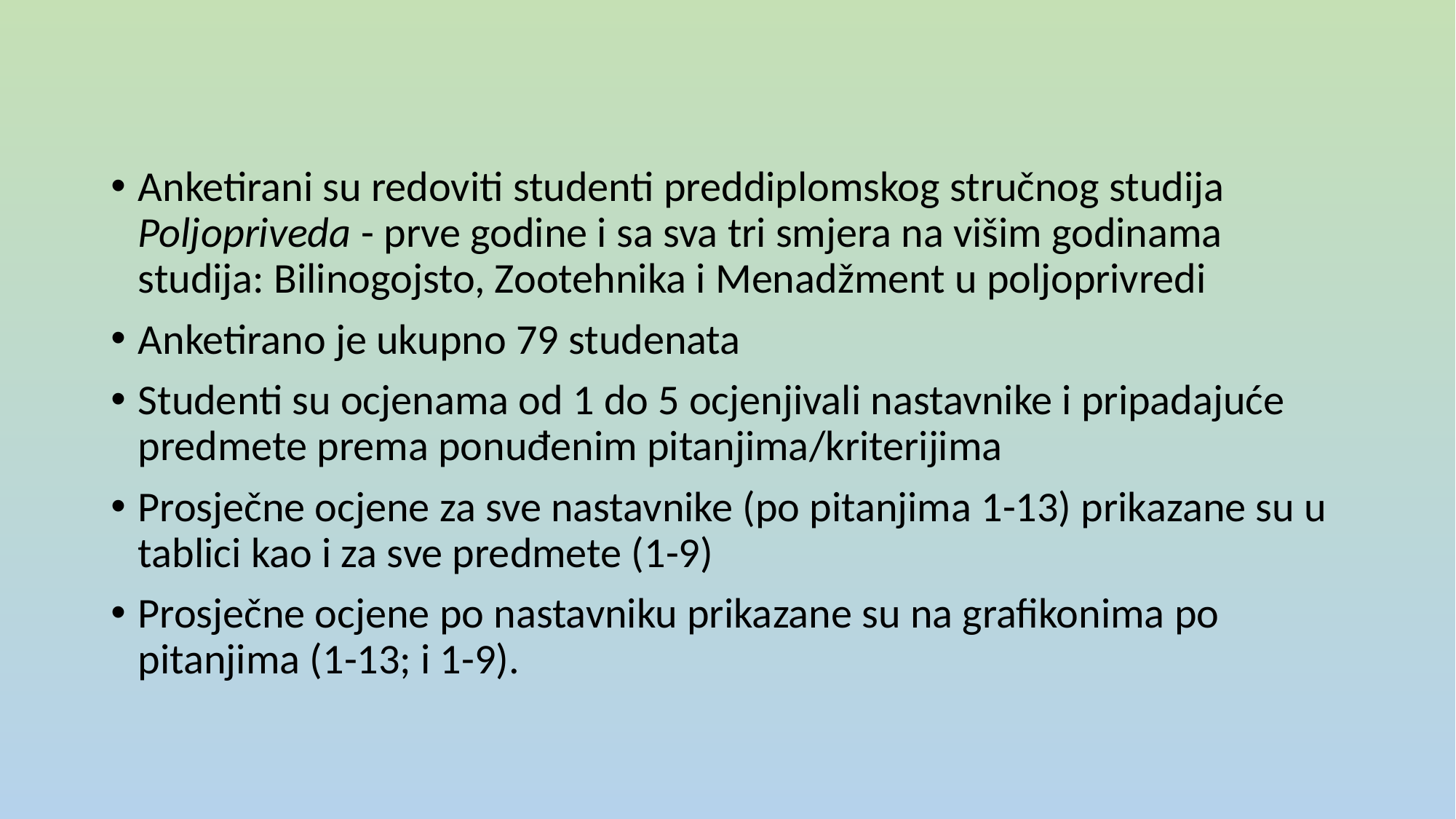

Anketirani su redoviti studenti preddiplomskog stručnog studija Poljopriveda - prve godine i sa sva tri smjera na višim godinama studija: Bilinogojsto, Zootehnika i Menadžment u poljoprivredi
Anketirano je ukupno 79 studenata
Studenti su ocjenama od 1 do 5 ocjenjivali nastavnike i pripadajuće predmete prema ponuđenim pitanjima/kriterijima
Prosječne ocjene za sve nastavnike (po pitanjima 1-13) prikazane su u tablici kao i za sve predmete (1-9)
Prosječne ocjene po nastavniku prikazane su na grafikonima po pitanjima (1-13; i 1-9).